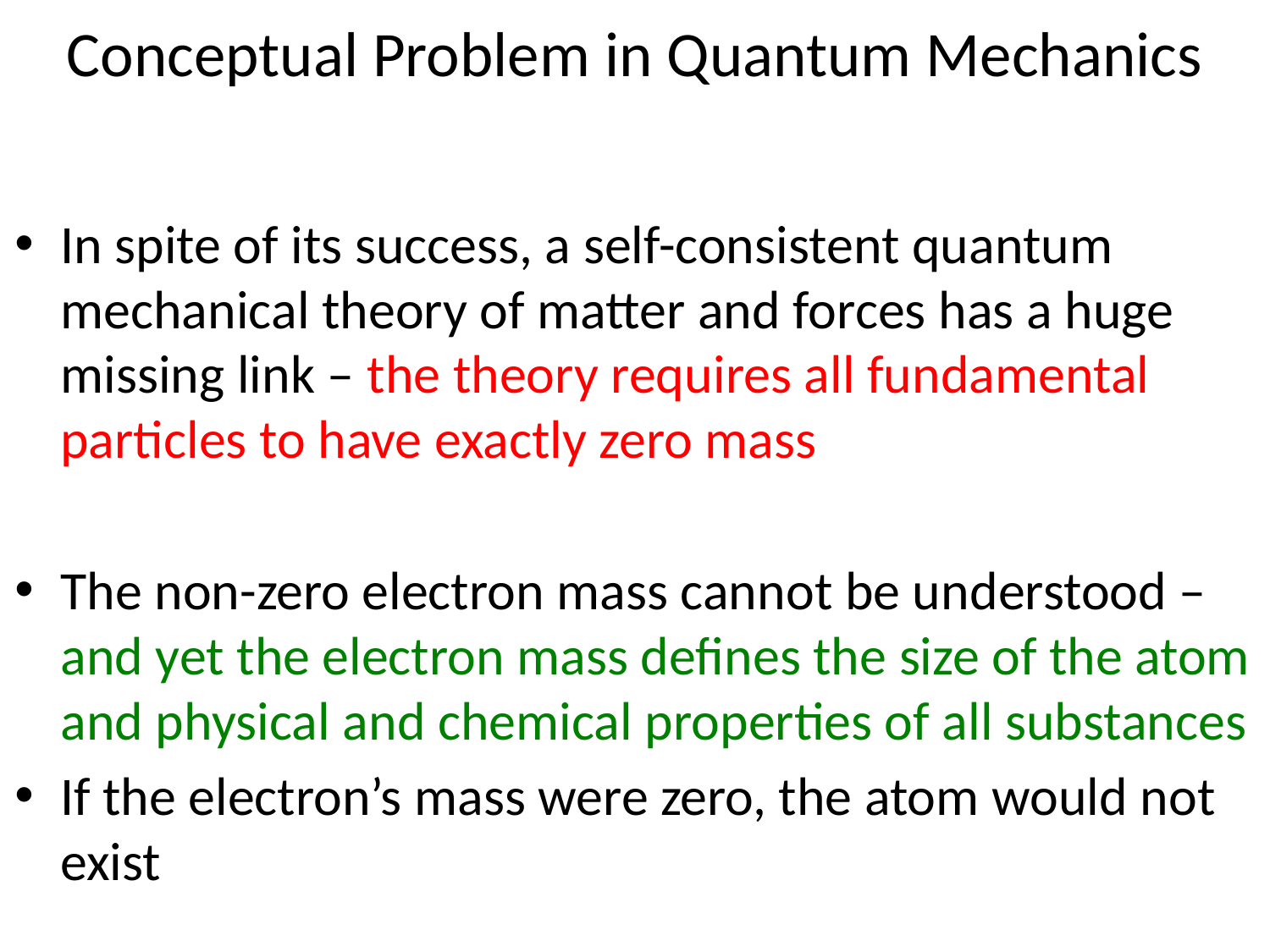

# Conceptual Problem in Quantum Mechanics

In spite of its success, a self-consistent quantum mechanical theory of matter and forces has a huge missing link – the theory requires all fundamental particles to have exactly zero mass

The non-zero electron mass cannot be understood – and yet the electron mass defines the size of the atom and physical and chemical properties of all substances
If the electron’s mass were zero, the atom would not exist